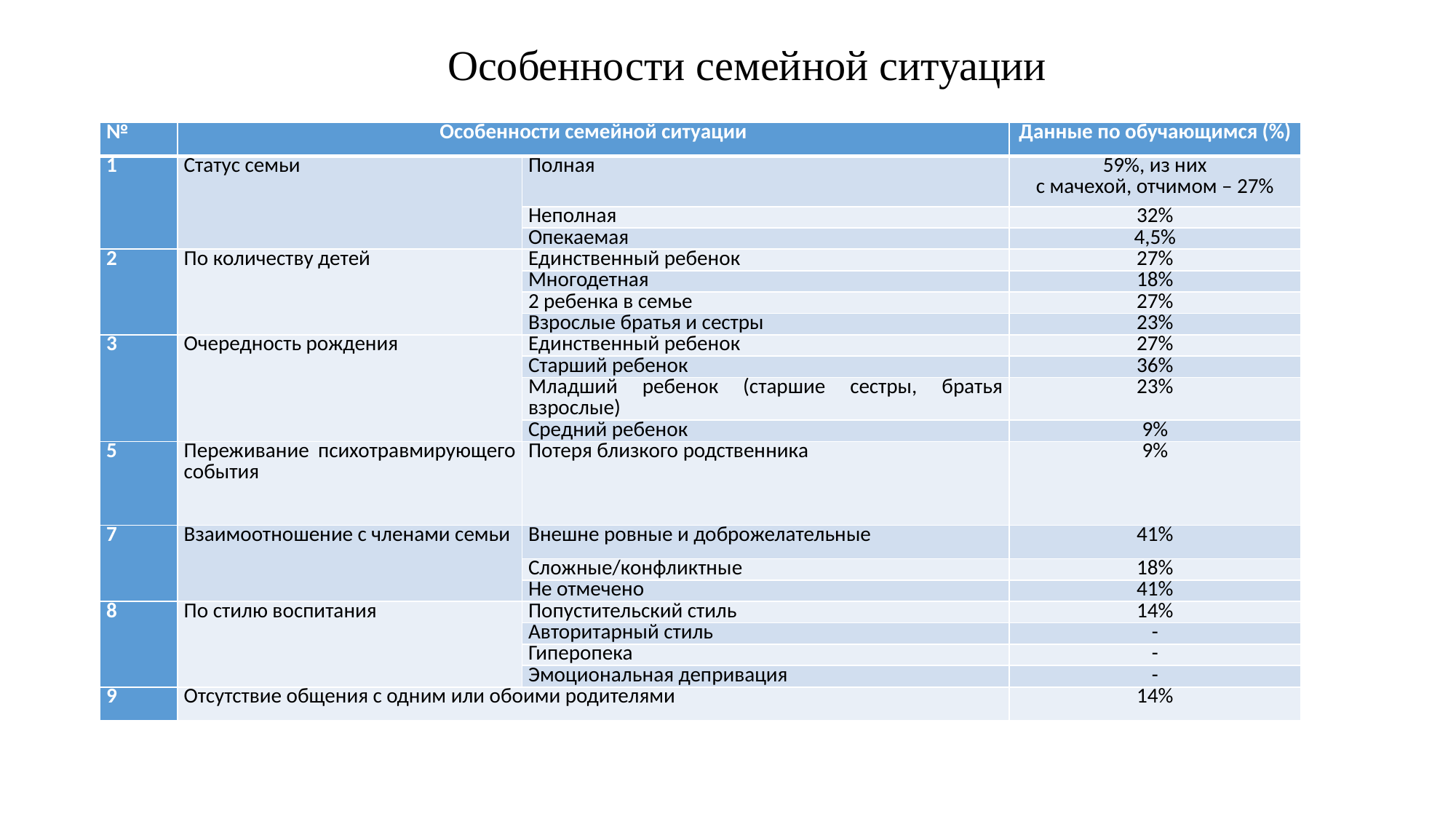

# Особенности семейной ситуации
| № | Особенности семейной ситуации |  | Данные по обучающимся (%) |
| --- | --- | --- | --- |
| 1 | Статус семьи | Полная | 59%, из них с мачехой, отчимом – 27% |
|  |  | Неполная | 32% |
|  |  | Опекаемая | 4,5% |
| 2 | По количеству детей | Единственный ребенок | 27% |
|  |  | Многодетная | 18% |
|  |  | 2 ребенка в семье | 27% |
|  |  | Взрослые братья и сестры | 23% |
| 3 | Очередность рождения | Единственный ребенок | 27% |
|  |  | Старший ребенок | 36% |
|  |  | Младший ребенок (старшие сестры, братья взрослые) | 23% |
|  |  | Средний ребенок | 9% |
| 5 | Переживание психотравмирующего события | Потеря близкого родственника | 9% |
| 7 | Взаимоотношение с членами семьи | Внешне ровные и доброжелательные | 41% |
|  |  | Сложные/конфликтные | 18% |
|  |  | Не отмечено | 41% |
| 8 | По стилю воспитания | Попустительский стиль | 14% |
|  |  | Авторитарный стиль | - |
|  |  | Гиперопека | - |
|  |  | Эмоциональная депривация | - |
| 9 | Отсутствие общения с одним или обоими родителями |  | 14% |